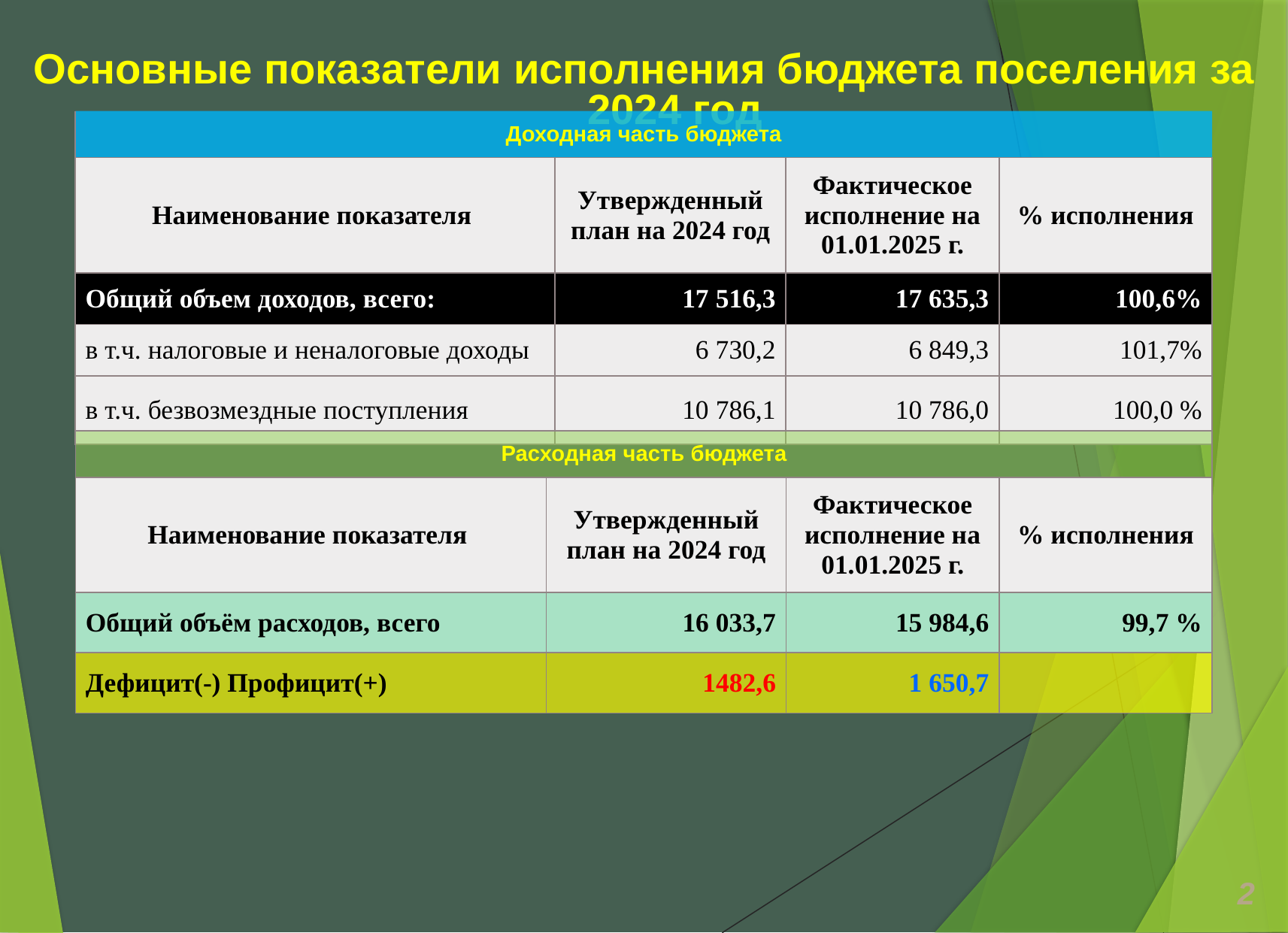

Основные показатели исполнения бюджета поселения за 2024 год
| Доходная часть бюджета |  |  |  |
| --- | --- | --- | --- |
| Наименование показателя | Утвержденный план на 2024 год | Фактическое исполнение на 01.01.2025 г. | % исполнения |
| Общий объем доходов, всего: | 17 516,3 | 17 635,3 | 100,6% |
| в т.ч. налоговые и неналоговые доходы | 6 730,2 | 6 849,3 | 101,7% |
| в т.ч. безвозмездные поступления | 10 786,1 | 10 786,0 | 100,0 % |
| Расходная часть бюджета |  |  |  |
| --- | --- | --- | --- |
| Наименование показателя | Утвержденный план на 2024 год | Фактическое исполнение на 01.01.2025 г. | % исполнения |
| Общий объём расходов, всего | 16 033,7 | 15 984,6 | 99,7 % |
| Дефицит(-) Профицит(+) | 1482,6 | 1 650,7 |  |
2